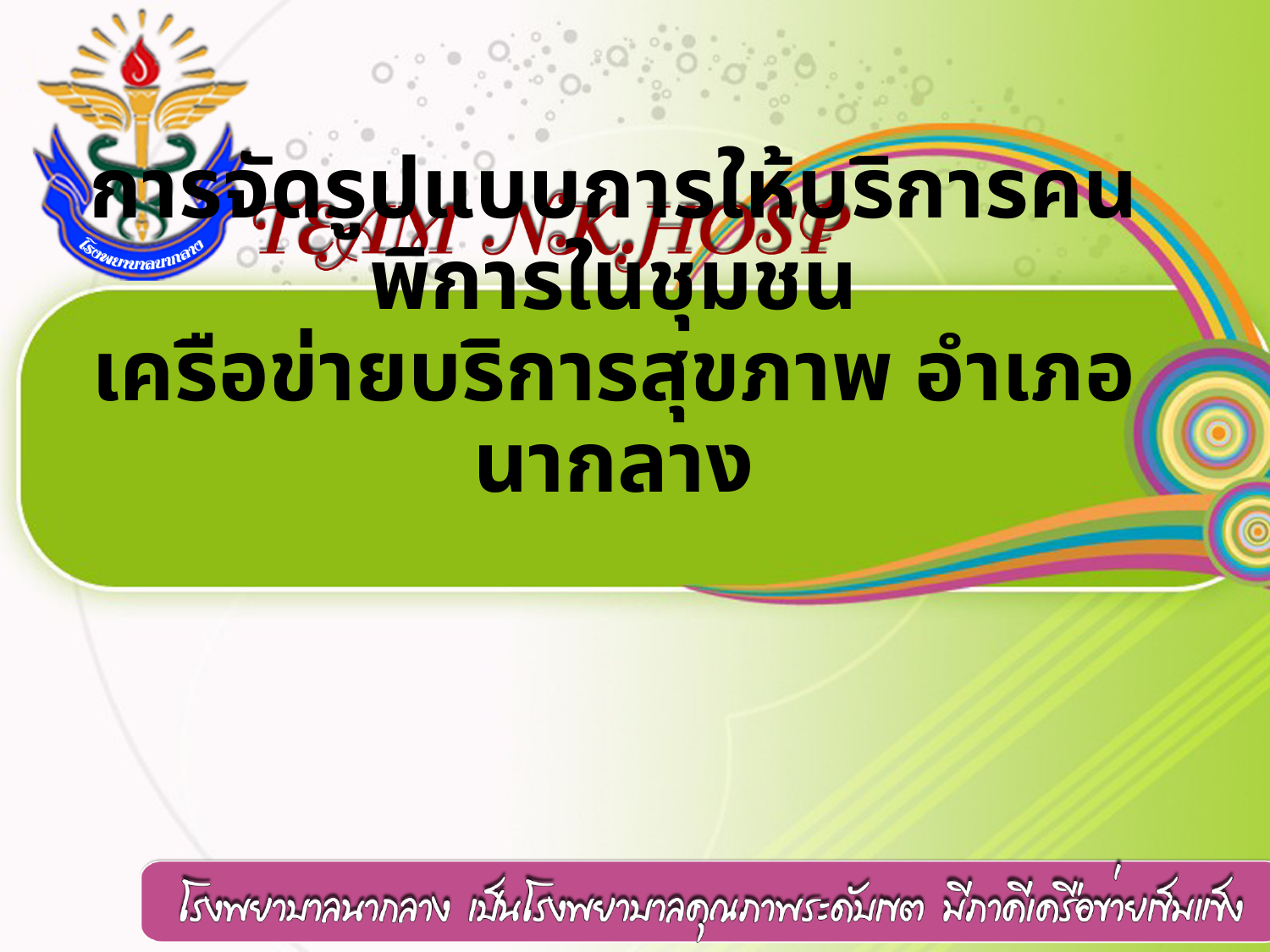

# การจัดรูปแบบการให้บริการคนพิการในชุมชน เครือข่ายบริการสุขภาพ อำเภอนากลาง